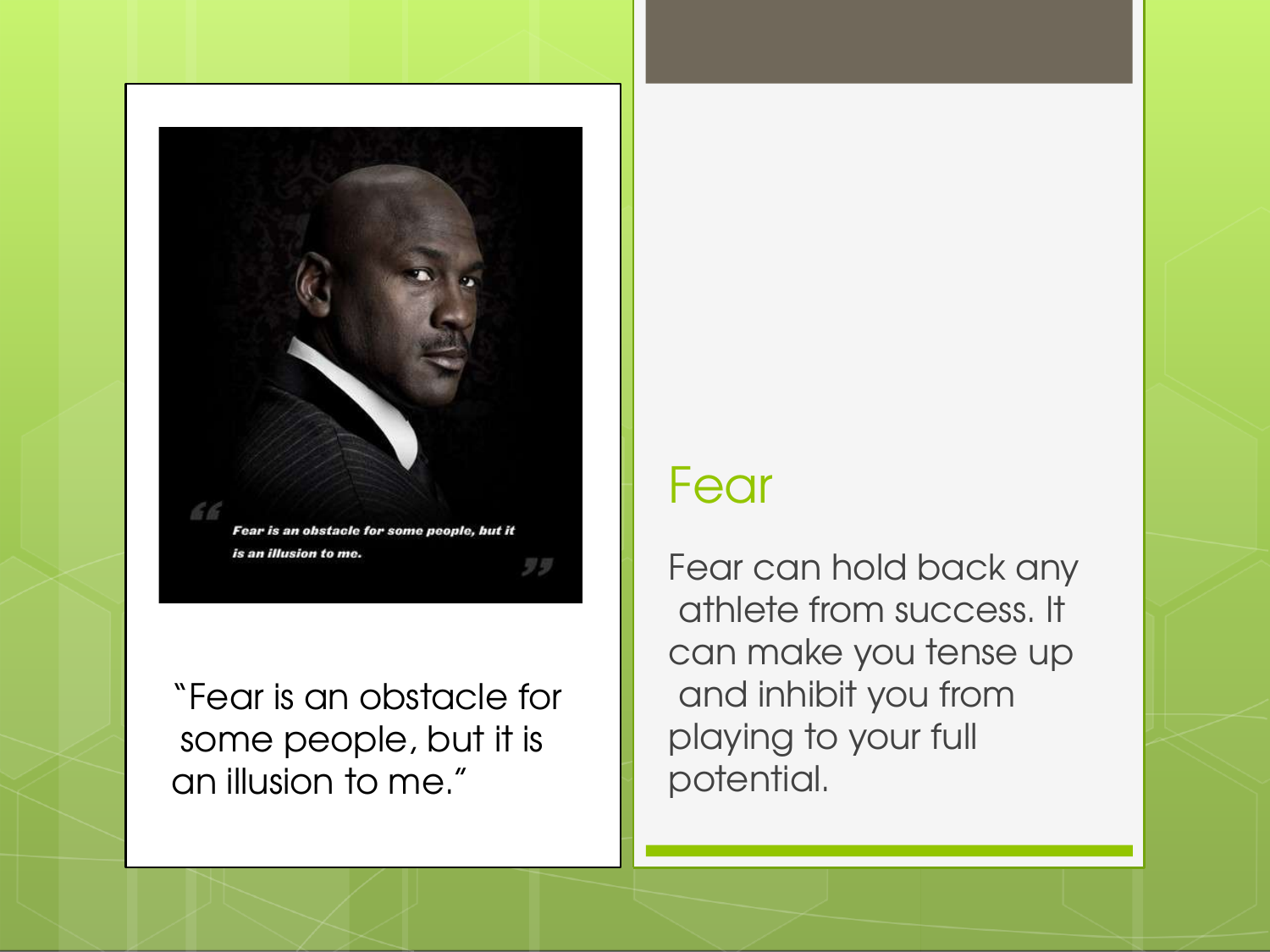

“Fear is an obstacle for  some people, but it is  an illusion to me.”
Fear
Fear can hold back any  athlete from success. It  can make you tense up  and inhibit you from  playing to your full  potential.